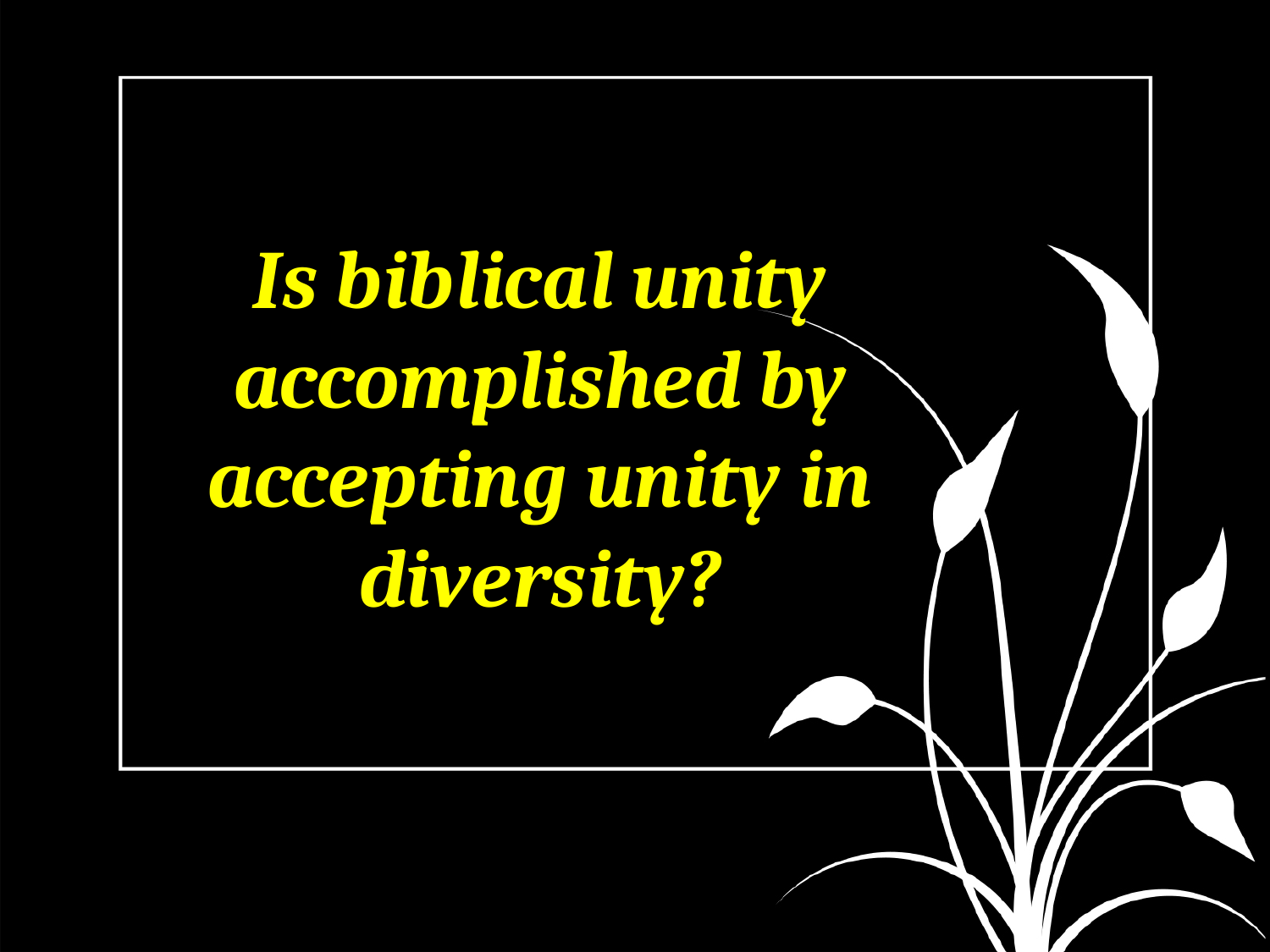

Is biblical unity accomplished by accepting unity in diversity?